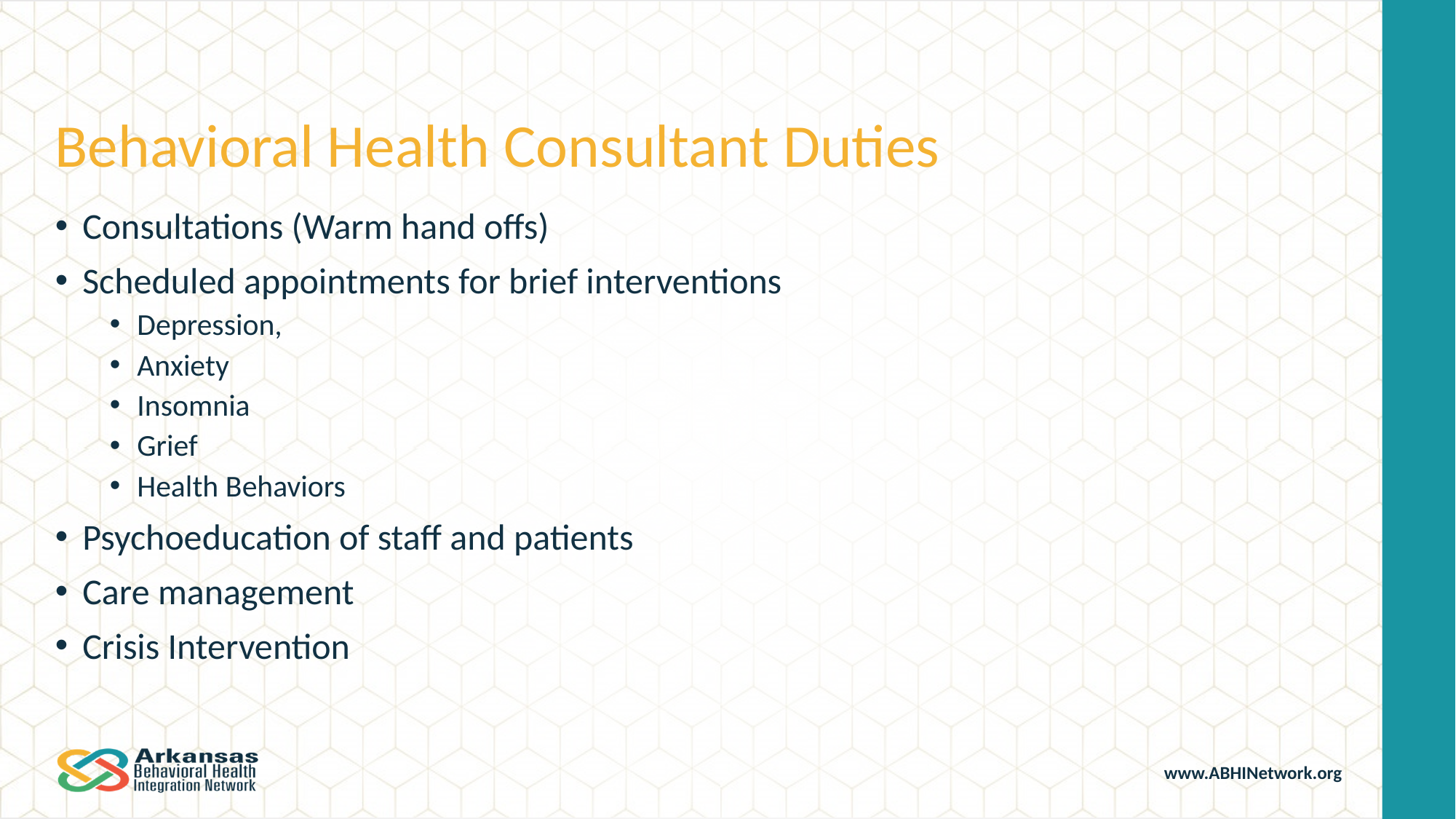

# Behavioral Health Consultant Duties
Consultations (Warm hand offs)
Scheduled appointments for brief interventions
Depression,
Anxiety
Insomnia
Grief
Health Behaviors
Psychoeducation of staff and patients
Care management
Crisis Intervention